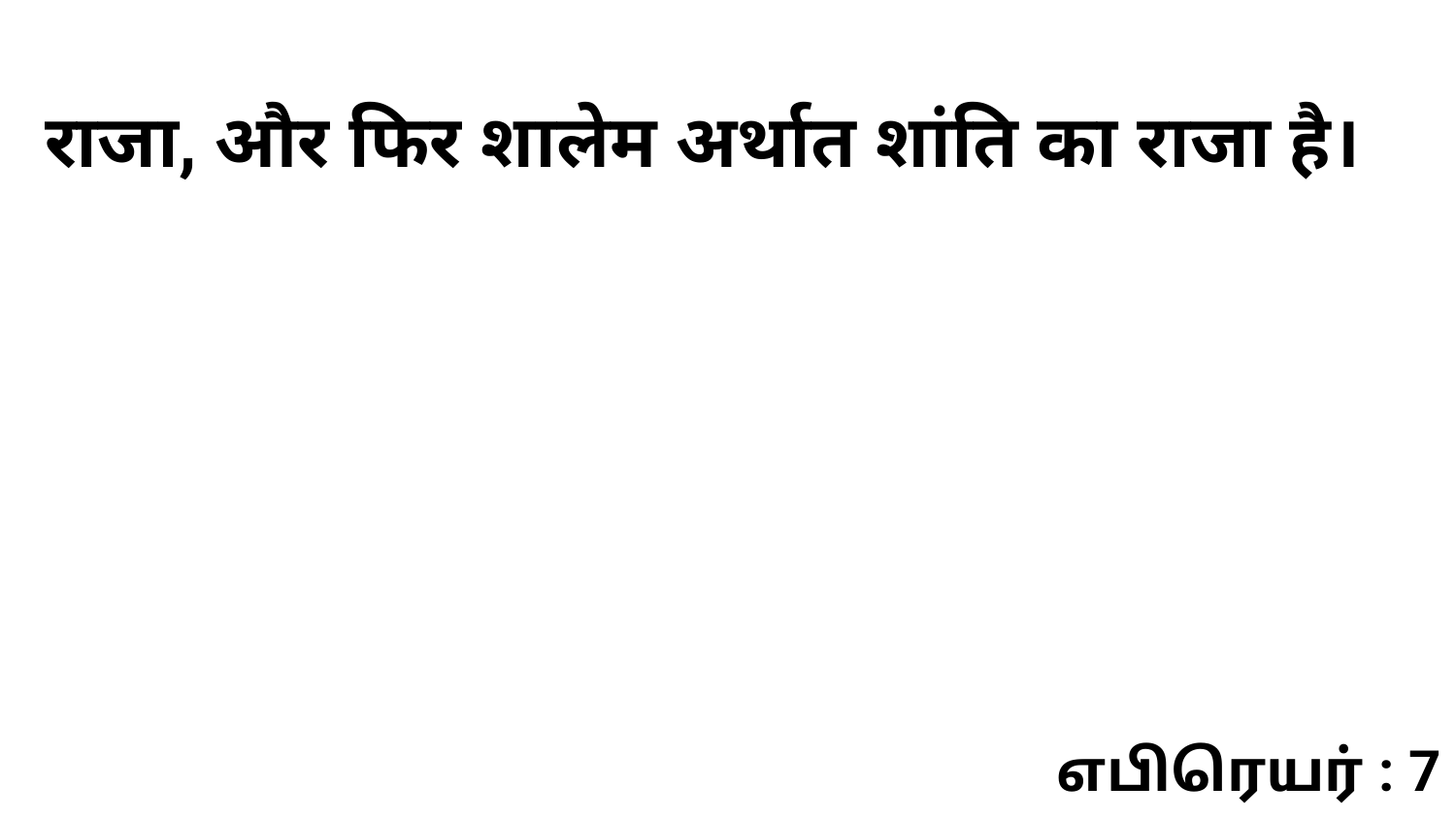

राजा, और फिर शालेम अर्थात शांति का राजा है।
எபிரெயர் : 7